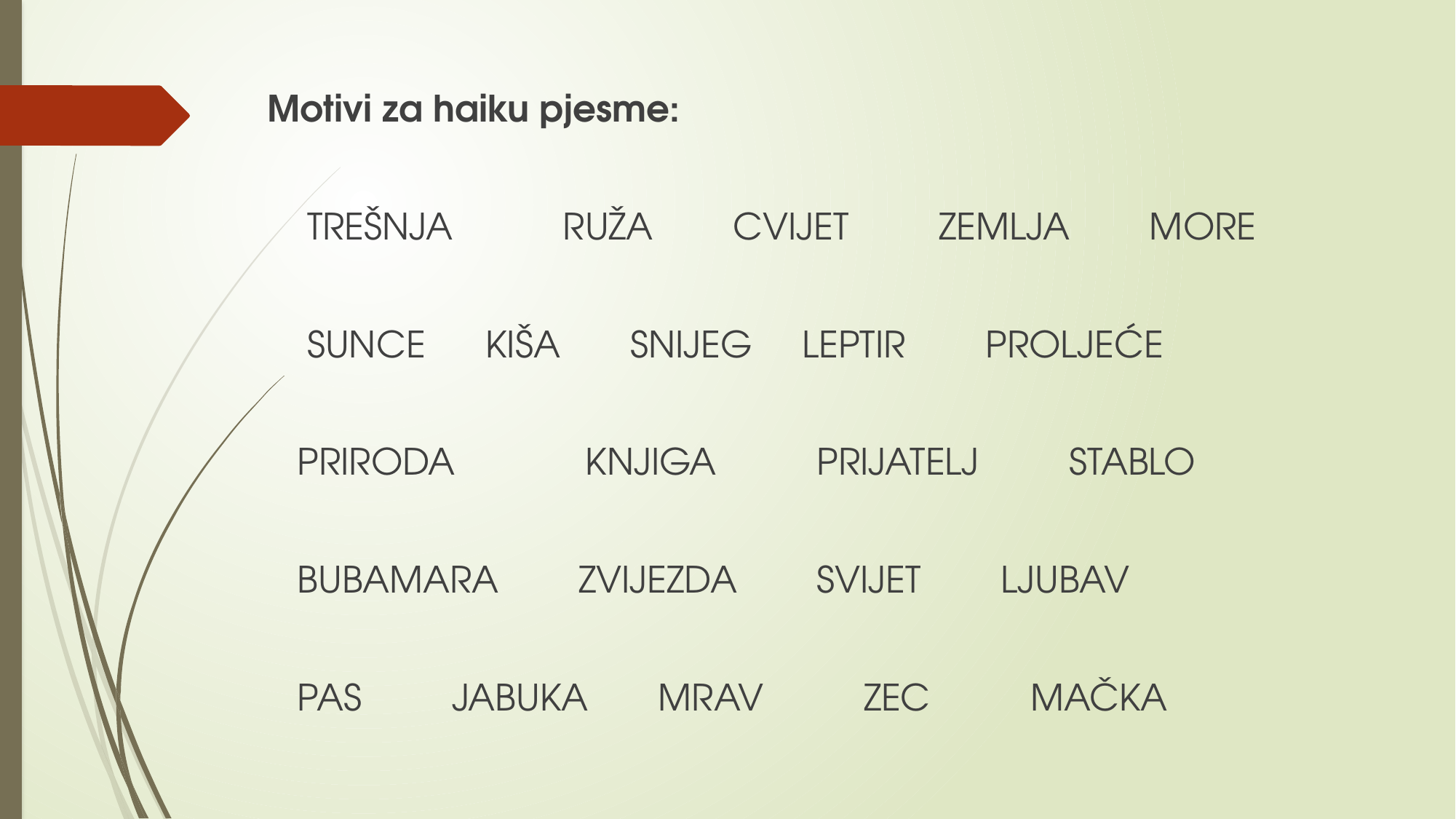

Motivi za haiku pjesme:

    TREŠNJA           RUŽA        CVIJET         ZEMLJA        MORE

    SUNCE      KIŠA       SNIJEG     LEPTIR        PROLJEĆE

   PRIRODA             KNJIGA          PRIJATELJ         STABLO

   BUBAMARA        ZVIJEZDA        SVIJET        LJUBAV

   PAS         JABUKA       MRAV          ZEC          MAČKA